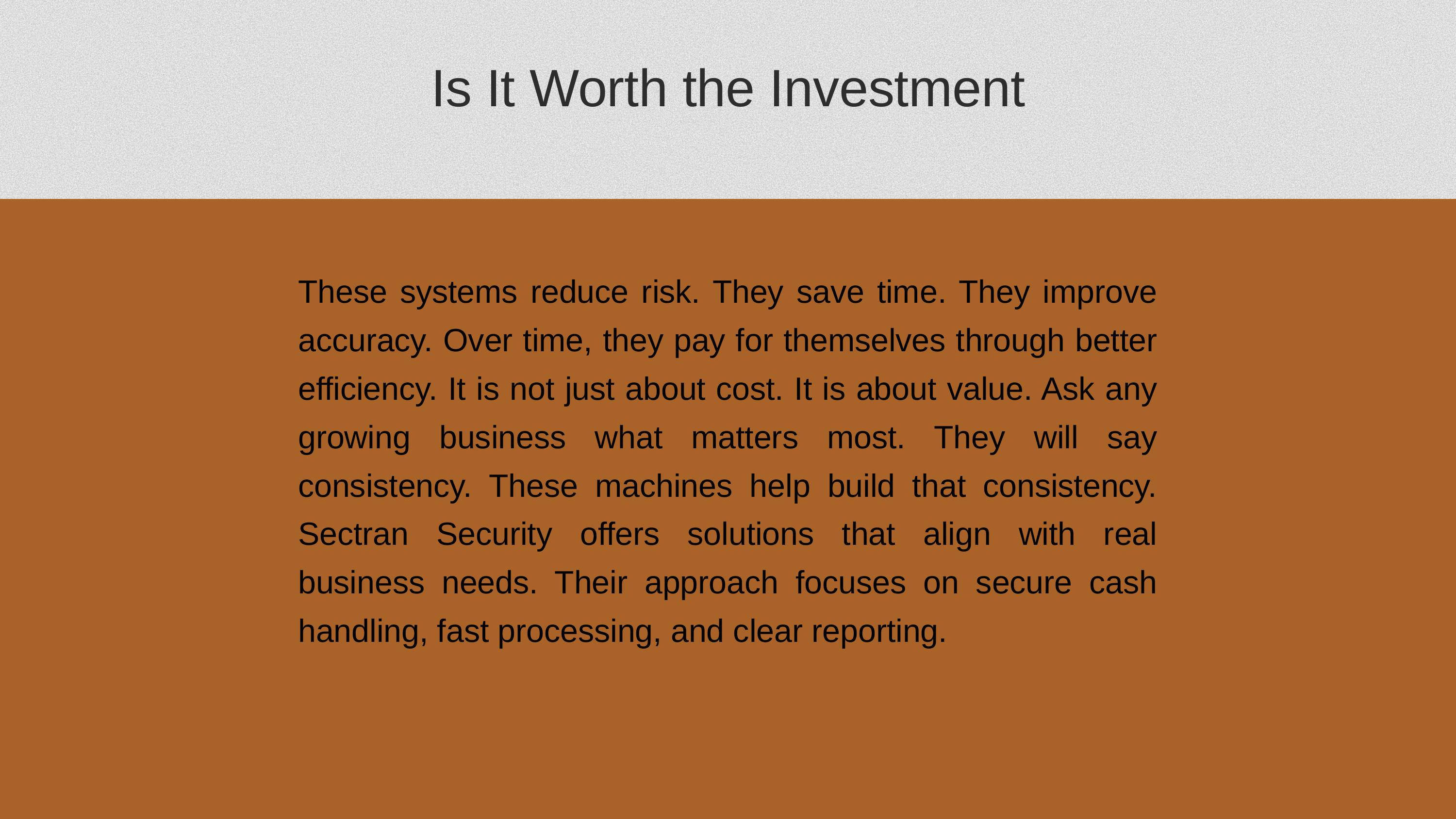

Is It Worth the Investment

These systems reduce risk. They save time. They improve accuracy. Over time, they pay for themselves through better efficiency. It is not just about cost. It is about value. Ask any growing business what matters most. They will say consistency. These machines help build that consistency. Sectran Security offers solutions that align with real business needs. Their approach focuses on secure cash handling, fast processing, and clear reporting.